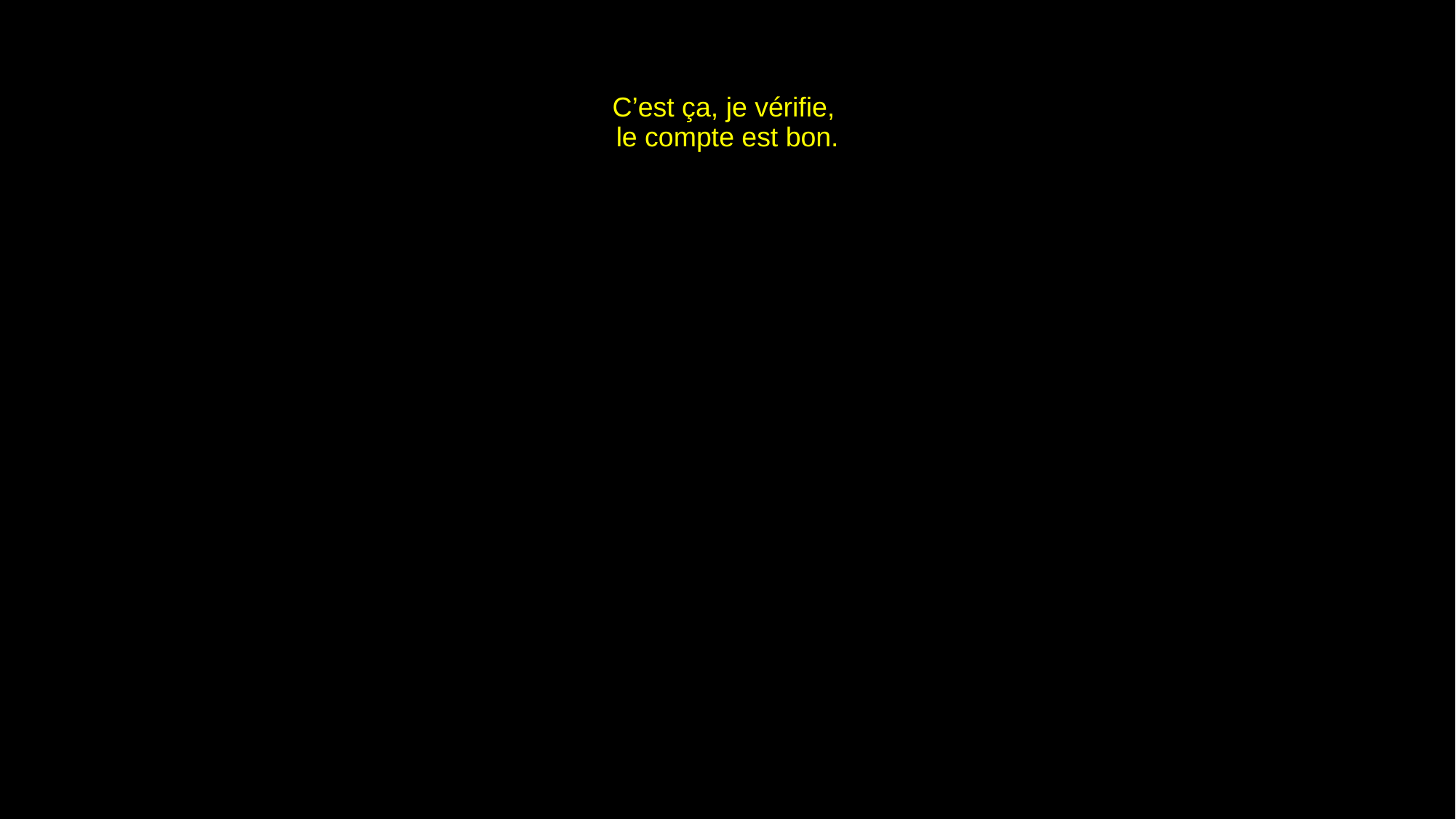

# C’est ça, je vérifie, le compte est bon.